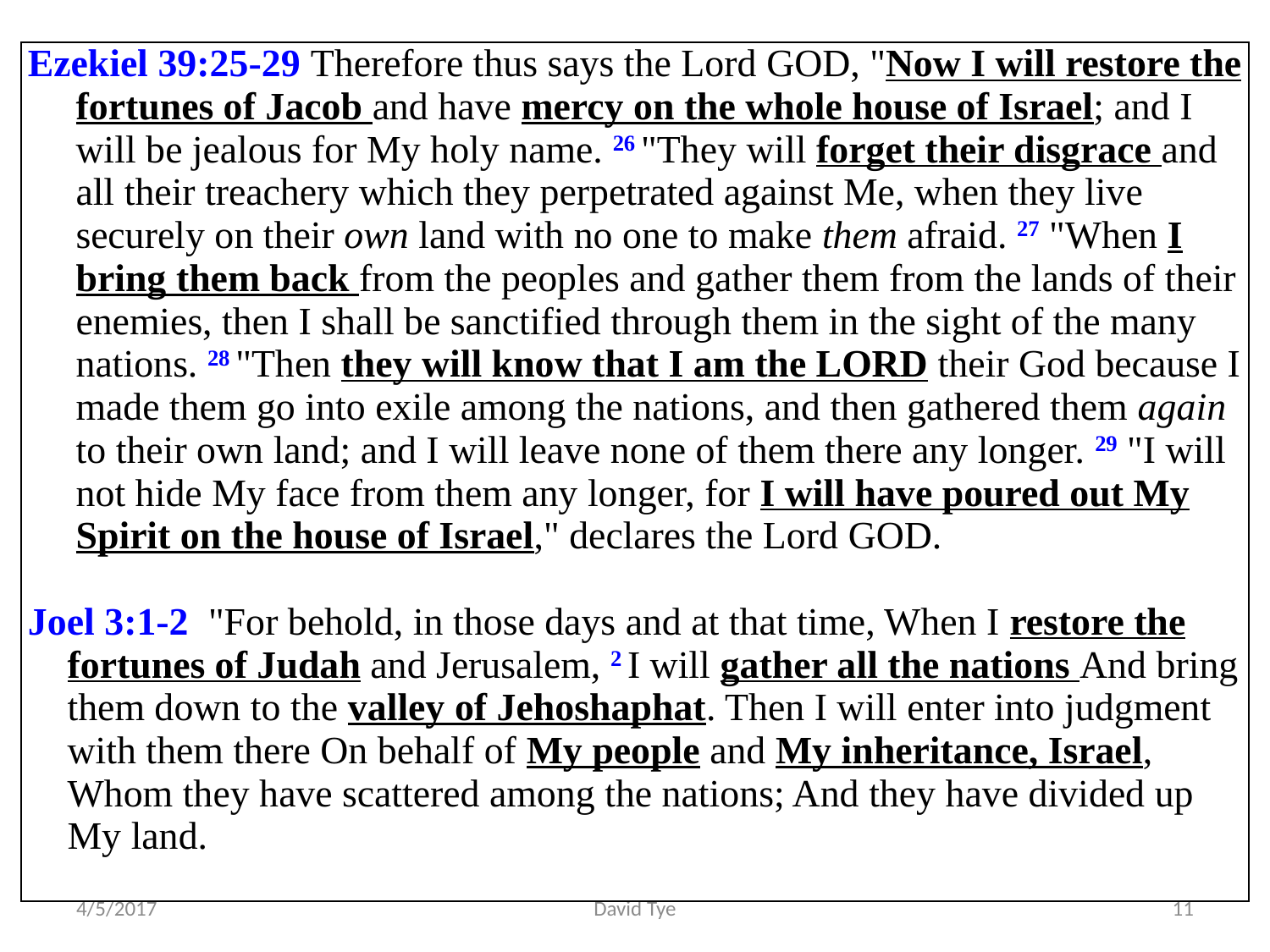

| Ezekiel 39:25-29 Therefore thus says the Lord GOD, "Now I will restore the fortunes of Jacob and have mercy on the whole house of Israel; and I will be jealous for My holy name. 26 "They will forget their disgrace and all their treachery which they perpetrated against Me, when they live securely on their own land with no one to make them afraid. 27 "When I bring them back from the peoples and gather them from the lands of their enemies, then I shall be sanctified through them in the sight of the many nations. 28 "Then they will know that I am the LORD their God because I made them go into exile among the nations, and then gathered them again to their own land; and I will leave none of them there any longer. 29 "I will not hide My face from them any longer, for I will have poured out My Spirit on the house of Israel," declares the Lord GOD. Joel 3:1-2  "For behold, in those days and at that time, When I restore the fortunes of Judah and Jerusalem, 2 I will gather all the nations And bring them down to the valley of Jehoshaphat. Then I will enter into judgment with them there On behalf of My people and My inheritance, Israel, Whom they have scattered among the nations; And they have divided up My land. |
| --- |
4/5/2017
David Tye
11